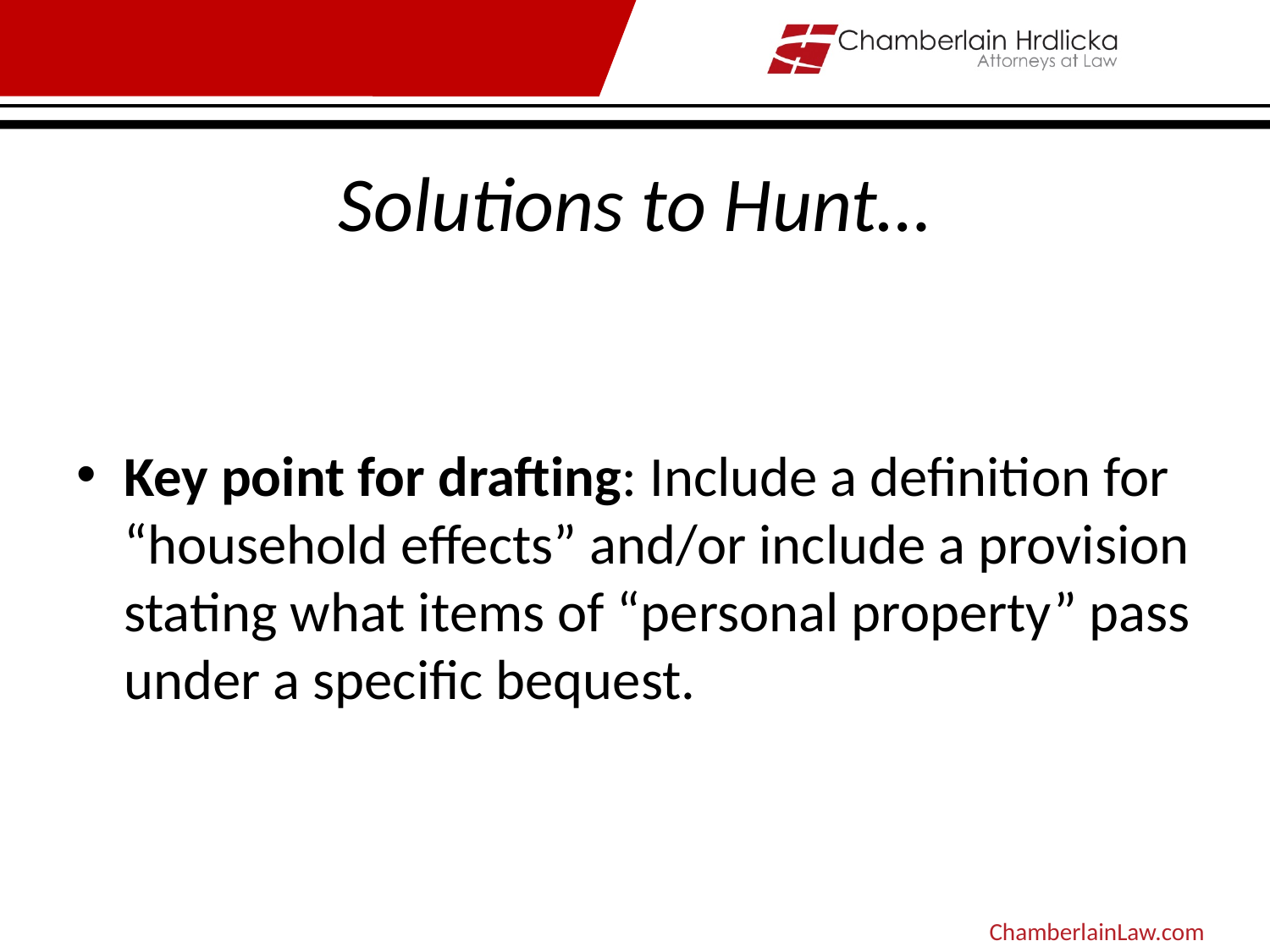

# Solutions to Hunt…

Key point for drafting: Include a definition for “household effects” and/or include a provision stating what items of “personal property” pass under a specific bequest.